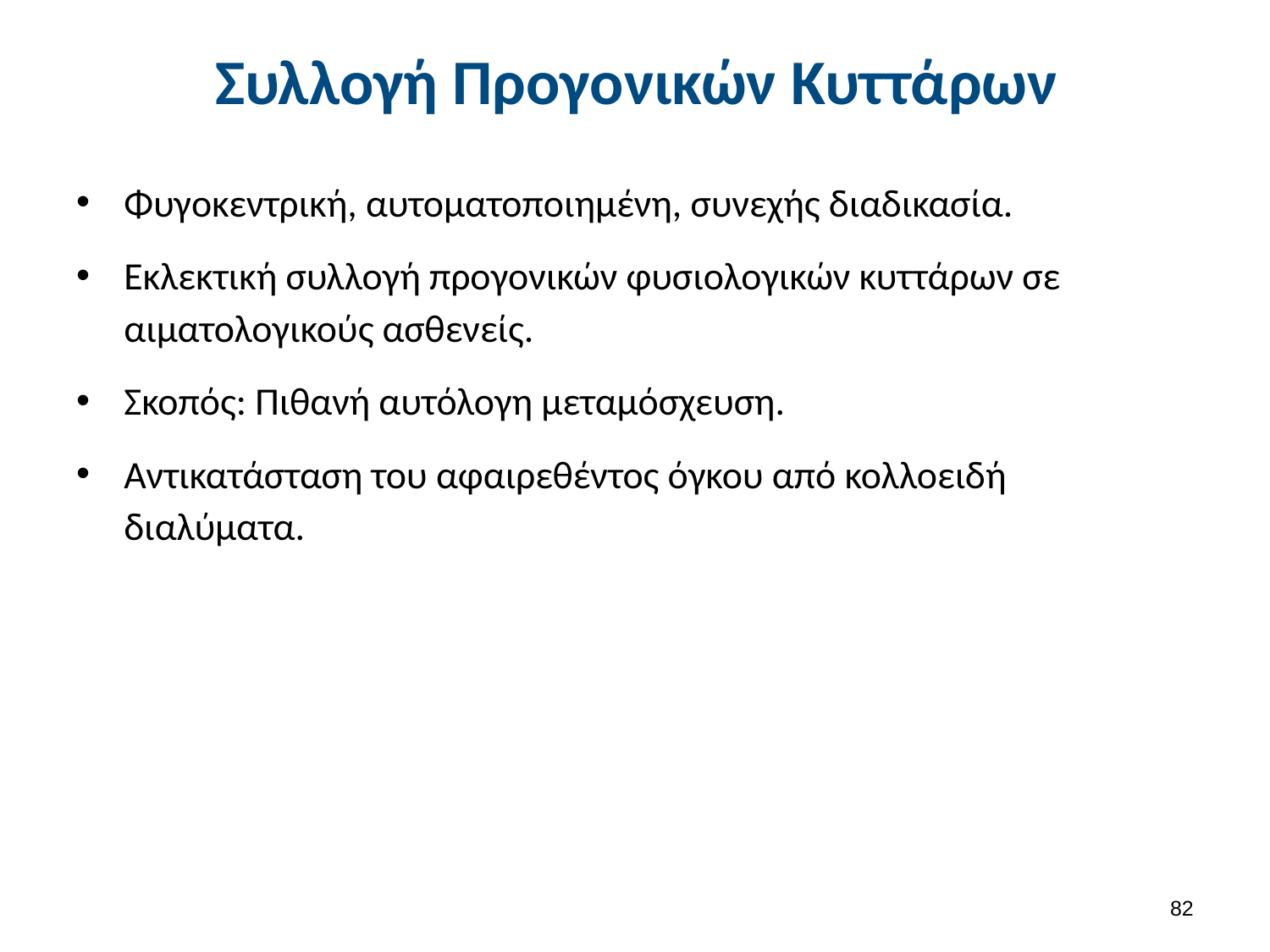

# Συλλογή Προγονικών Κυττάρων
Φυγοκεντρική, αυτοματοποιημένη, συνεχής διαδικασία.
Εκλεκτική συλλογή προγονικών φυσιολογικών κυττάρων σε αιματολογικούς ασθενείς.
Σκοπός: Πιθανή αυτόλογη μεταμόσχευση.
Αντικατάσταση του αφαιρεθέντος όγκου από κολλοειδή διαλύματα.
82